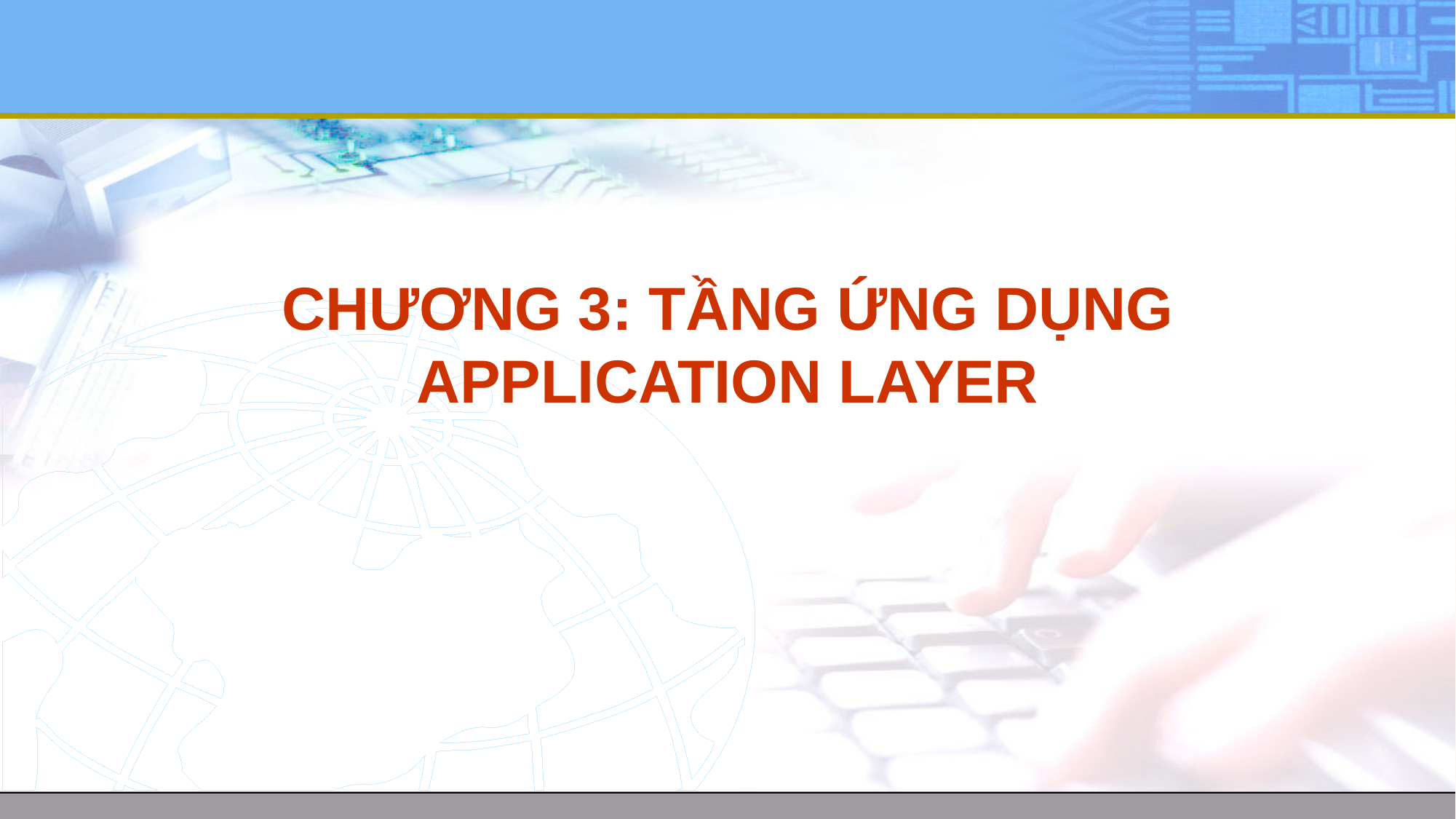

# CHƯƠNG 3: TẦNG ỨNG DỤNG APPLICATION LAYER